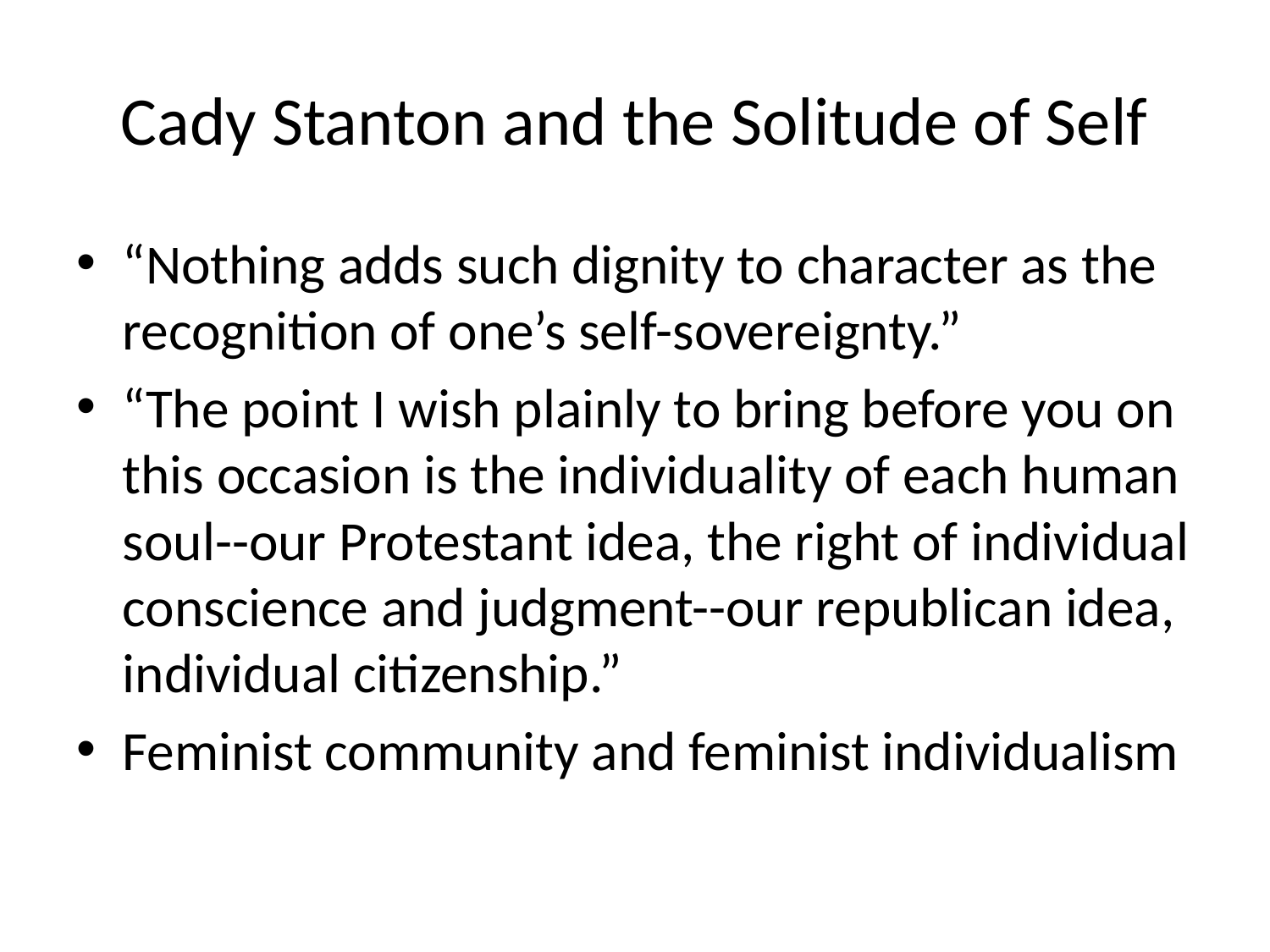

# Cady Stanton and the Solitude of Self
“Nothing adds such dignity to character as the recognition of one’s self-sovereignty.”
“The point I wish plainly to bring before you on this occasion is the individuality of each human soul--our Protestant idea, the right of individual conscience and judgment--our republican idea, individual citizenship.”
Feminist community and feminist individualism